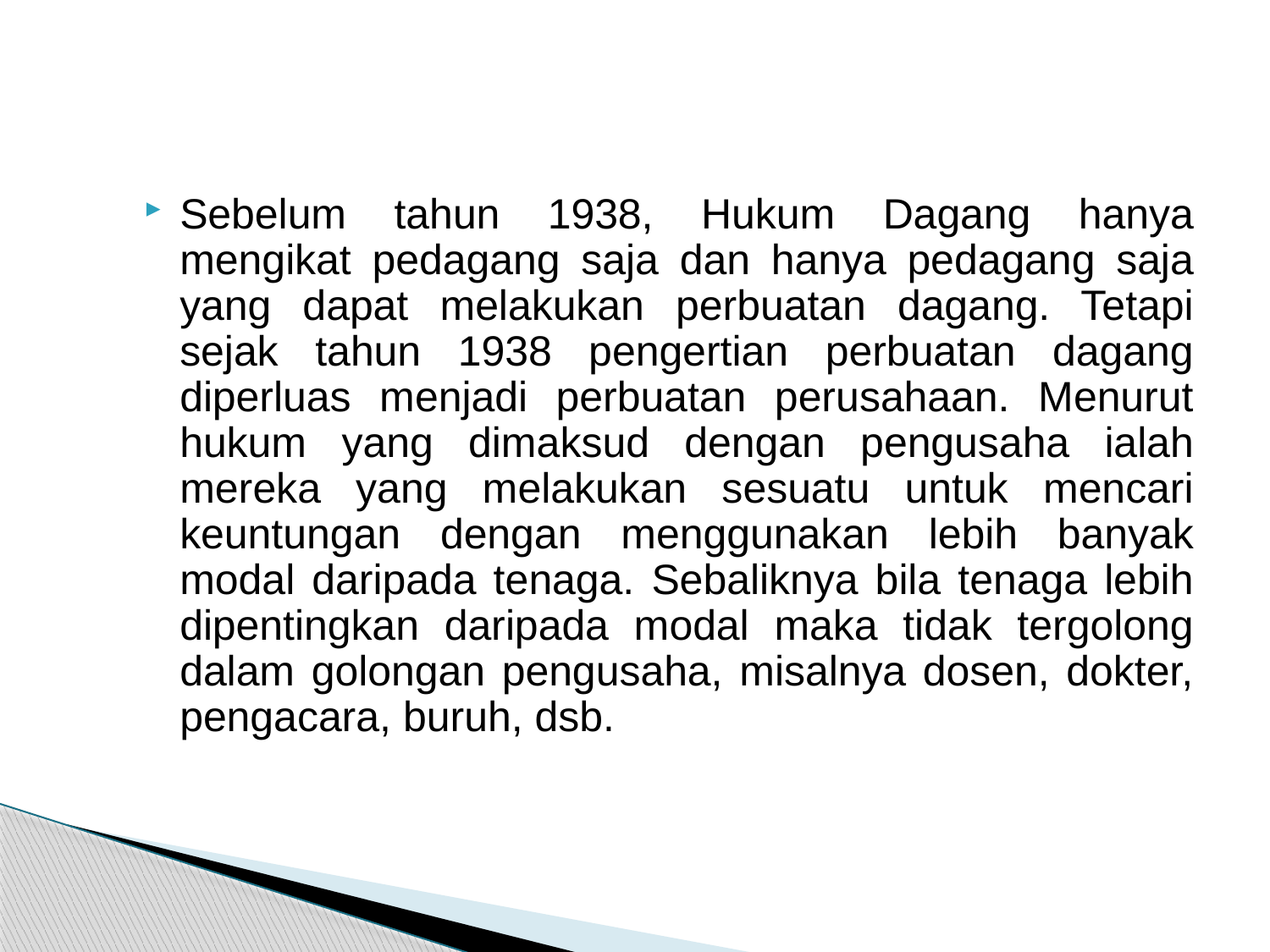

Sebelum tahun 1938, Hukum Dagang hanya mengikat pedagang saja dan hanya pedagang saja yang dapat melakukan perbuatan dagang. Tetapi sejak tahun 1938 pengertian perbuatan dagang diperluas menjadi perbuatan perusahaan. Menurut hukum yang dimaksud dengan pengusaha ialah mereka yang melakukan sesuatu untuk mencari keuntungan dengan menggunakan lebih banyak modal daripada tenaga. Sebaliknya bila tenaga lebih dipentingkan daripada modal maka tidak tergolong dalam golongan pengusaha, misalnya dosen, dokter, pengacara, buruh, dsb.